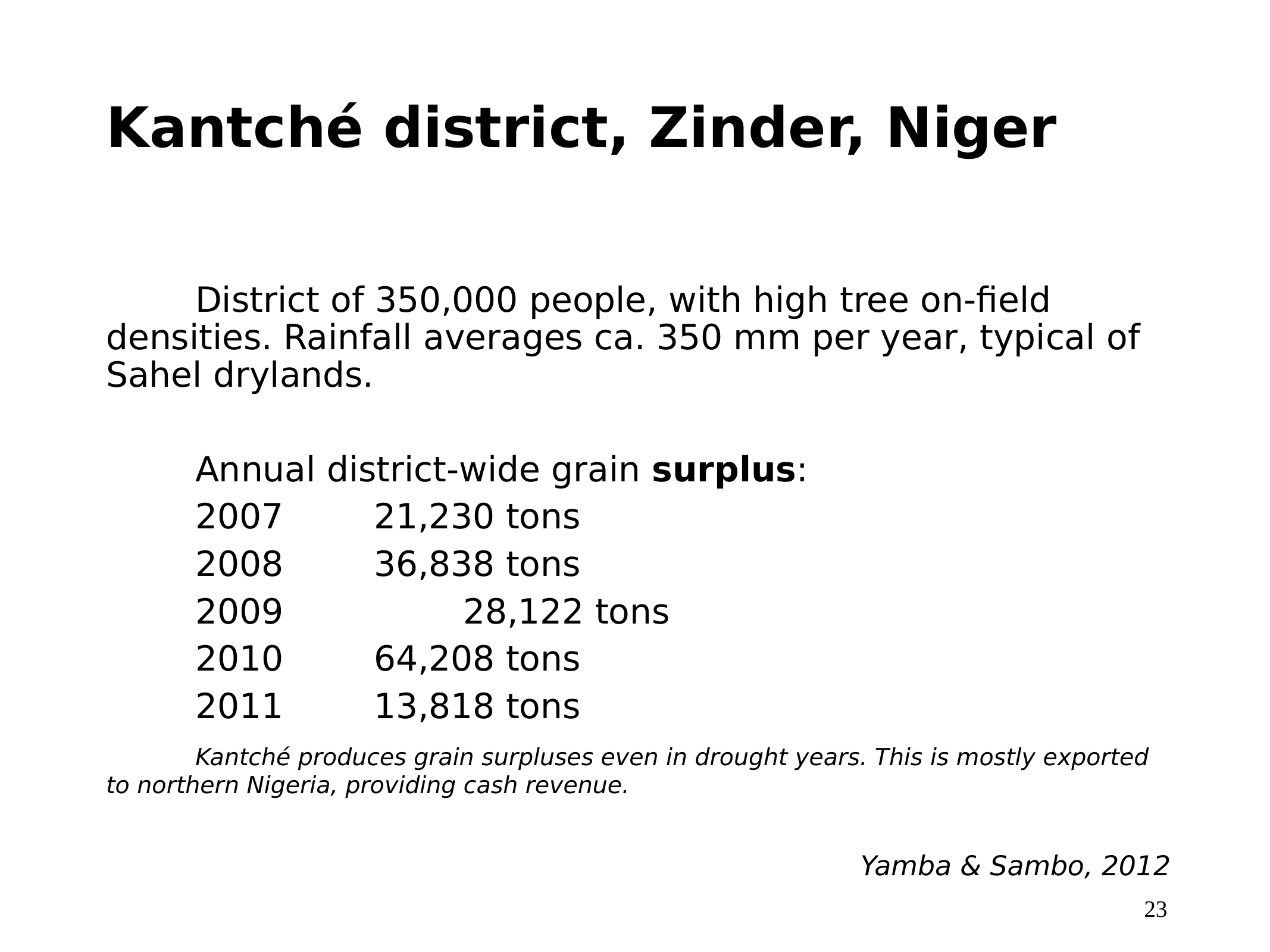

# Kantché district, Zinder, Niger
	District of 350,000 people, with high tree on-field densities. Rainfall averages ca. 350 mm per year, typical of Sahel drylands.

	Annual district-wide grain surplus:
	2007		21,230 tons
	2008		36,838 tons
	2009 		28,122 tons
	2010		64,208 tons
	2011		13,818 tons
	Kantché produces grain surpluses even in drought years. This is mostly exported to northern Nigeria, providing cash revenue.
Yamba & Sambo, 2012
23